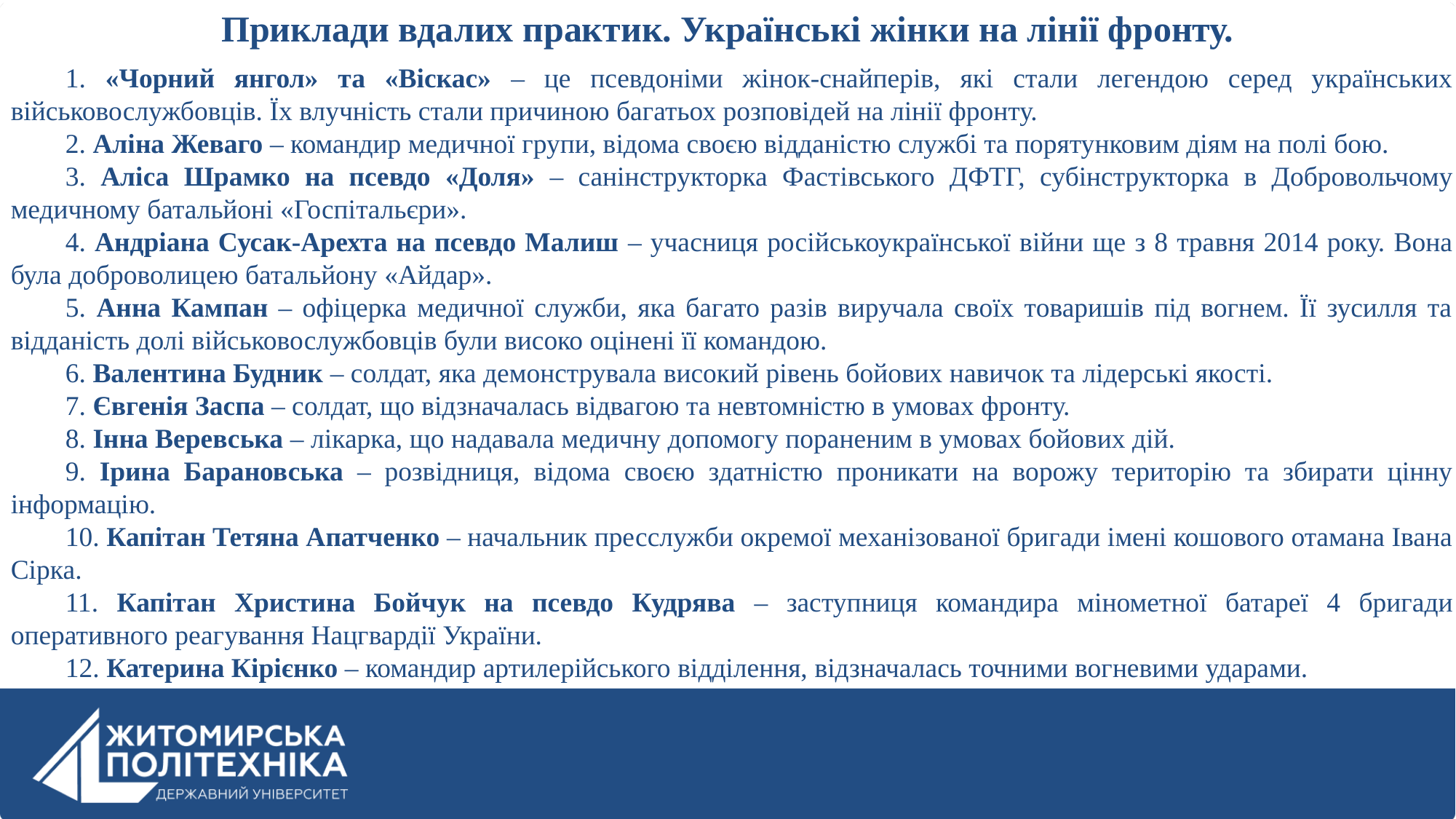

Приклади вдалих практик. Українські жінки на лінії фронту.
1. «Чорний янгол» та «Віскас» – це псевдоніми жінок-снайперів, які стали легендою серед українських військовослужбовців. Їх влучність стали причиною багатьох розповідей на лінії фронту.
2. Аліна Жеваго – командир медичної групи, відома своєю відданістю службі та порятунковим діям на полі бою.
3. Аліса Шрамко на псевдо «Доля» – санінструкторка Фастівського ДФТГ, субінструкторка в Добровольчому медичному батальйоні «Госпітальєри».
4. Андріана Сусак-Арехта на псевдо Малиш – учасниця російськоукраїнської війни ще з 8 травня 2014 року. Вона була доброволицею батальйону «Айдар».
5. Анна Кампан – офіцерка медичної служби, яка багато разів виручала своїх товаришів під вогнем. Її зусилля та відданість долі військовослужбовців були високо оцінені її командою.
6. Валентина Будник – солдат, яка демонструвала високий рівень бойових навичок та лідерські якості.
7. Євгенія Заспа – солдат, що відзначалась відвагою та невтомністю в умовах фронту.
8. Інна Веревська – лікарка, що надавала медичну допомогу пораненим в умовах бойових дій.
9. Ірина Барановська – розвідниця, відома своєю здатністю проникати на ворожу територію та збирати цінну інформацію.
10. Капітан Тетяна Апатченко – начальник пресслужби окремої механізованої бригади імені кошового отамана Івана Сірка.
11. Капітан Христина Бойчук на псевдо Кудрява – заступниця командира мінометної батареї 4 бригади оперативного реагування Нацгвардії України.
12. Катерина Кірієнко – командир артилерійського відділення, відзначалась точними вогневими ударами.